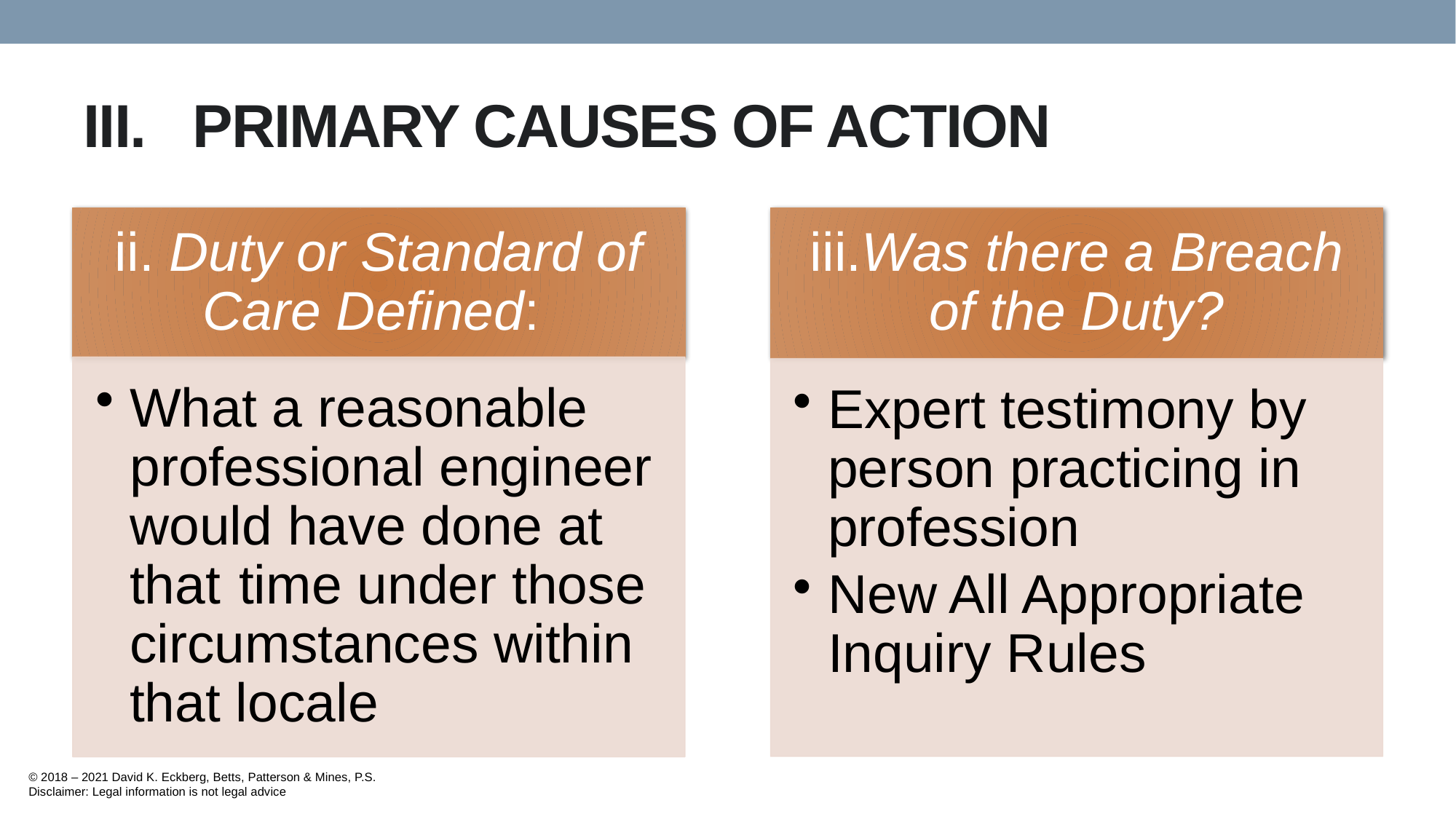

# III.	PRIMARY CAUSES OF ACTION
ii. Duty or Standard of Care Defined:
What a reasonable professional engineer would have done at that 	time under those circumstances within that locale
iii.Was there a Breach of the Duty?
Expert testimony by person practicing in profession
New All Appropriate Inquiry Rules
© 2018 – 2021 David K. Eckberg, Betts, Patterson & Mines, P.S.
Disclaimer: Legal information is not legal advice